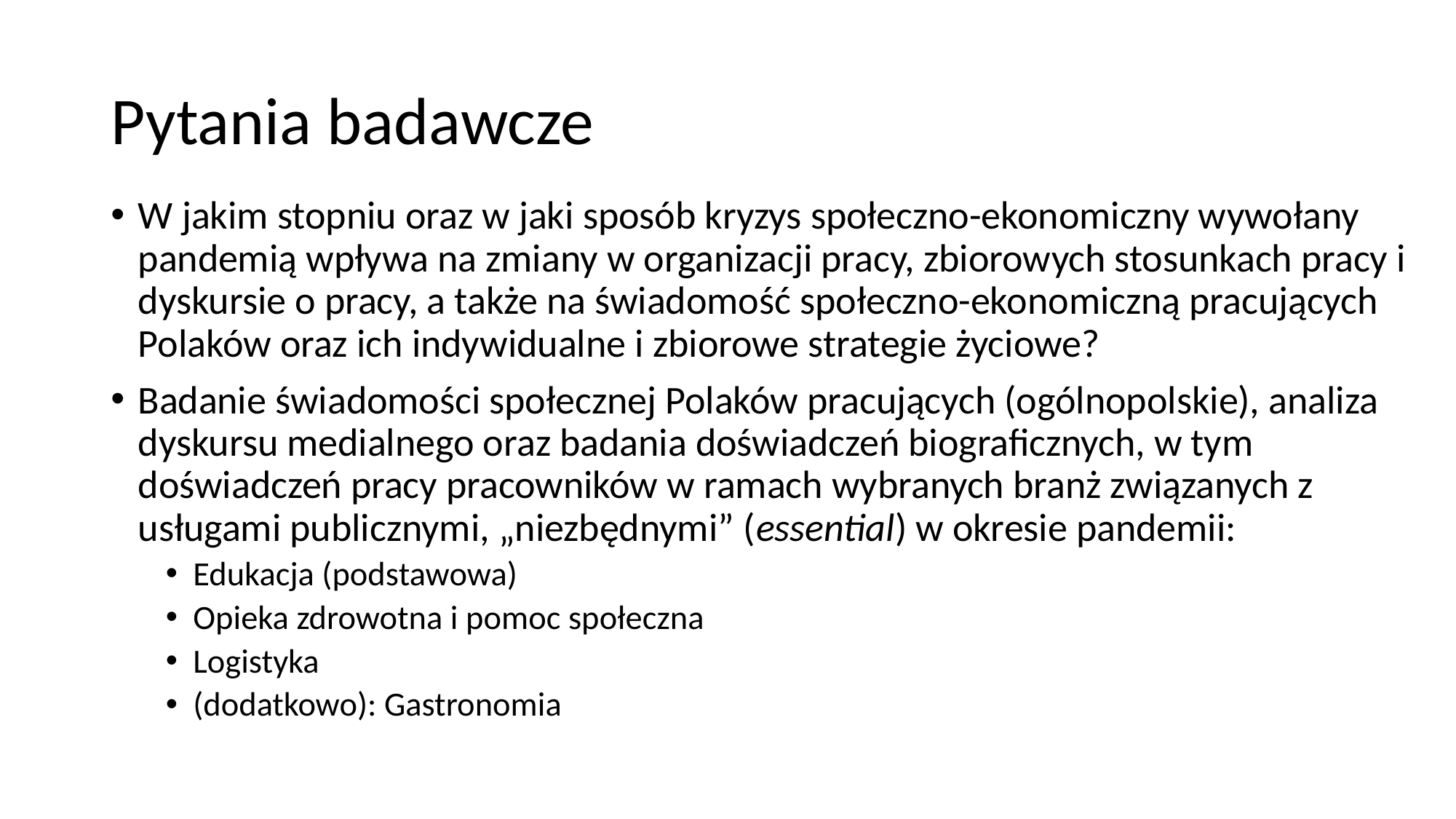

# Pytania badawcze
W jakim stopniu oraz w jaki sposób kryzys społeczno-ekonomiczny wywołany pandemią wpływa na zmiany w organizacji pracy, zbiorowych stosunkach pracy i dyskursie o pracy, a także na świadomość społeczno-ekonomiczną pracujących Polaków oraz ich indywidualne i zbiorowe strategie życiowe?
Badanie świadomości społecznej Polaków pracujących (ogólnopolskie), analiza dyskursu medialnego oraz badania doświadczeń biograficznych, w tym doświadczeń pracy pracowników w ramach wybranych branż związanych z usługami publicznymi, „niezbędnymi” (essential) w okresie pandemii:
Edukacja (podstawowa)
Opieka zdrowotna i pomoc społeczna
Logistyka
(dodatkowo): Gastronomia